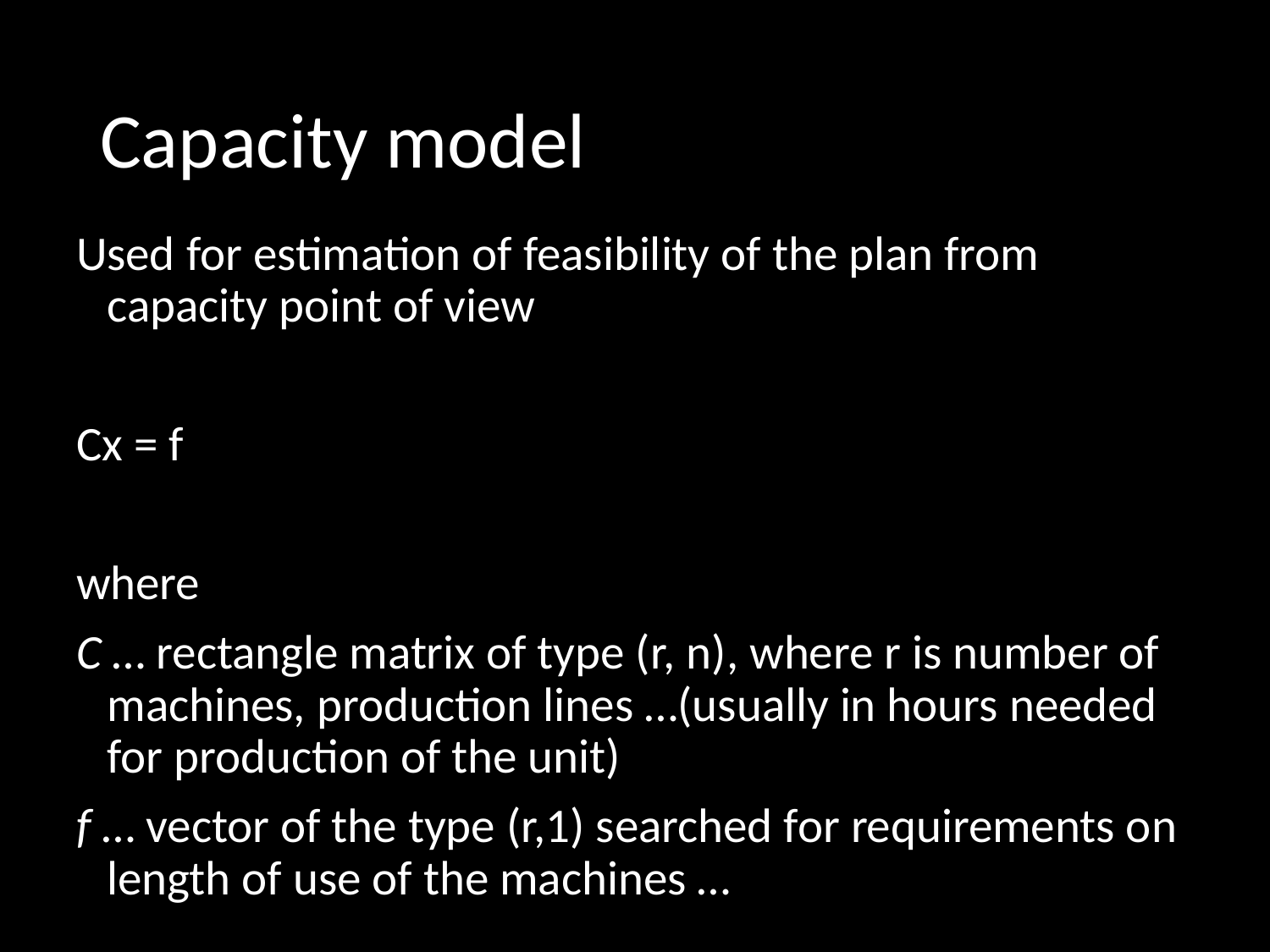

# Capacity model
Used for estimation of feasibility of the plan from capacity point of view

Cx = f

where
C … rectangle matrix of type (r, n), where r is number of machines, production lines …(usually in hours needed for production of the unit)
f … vector of the type (r,1) searched for requirements on length of use of the machines …